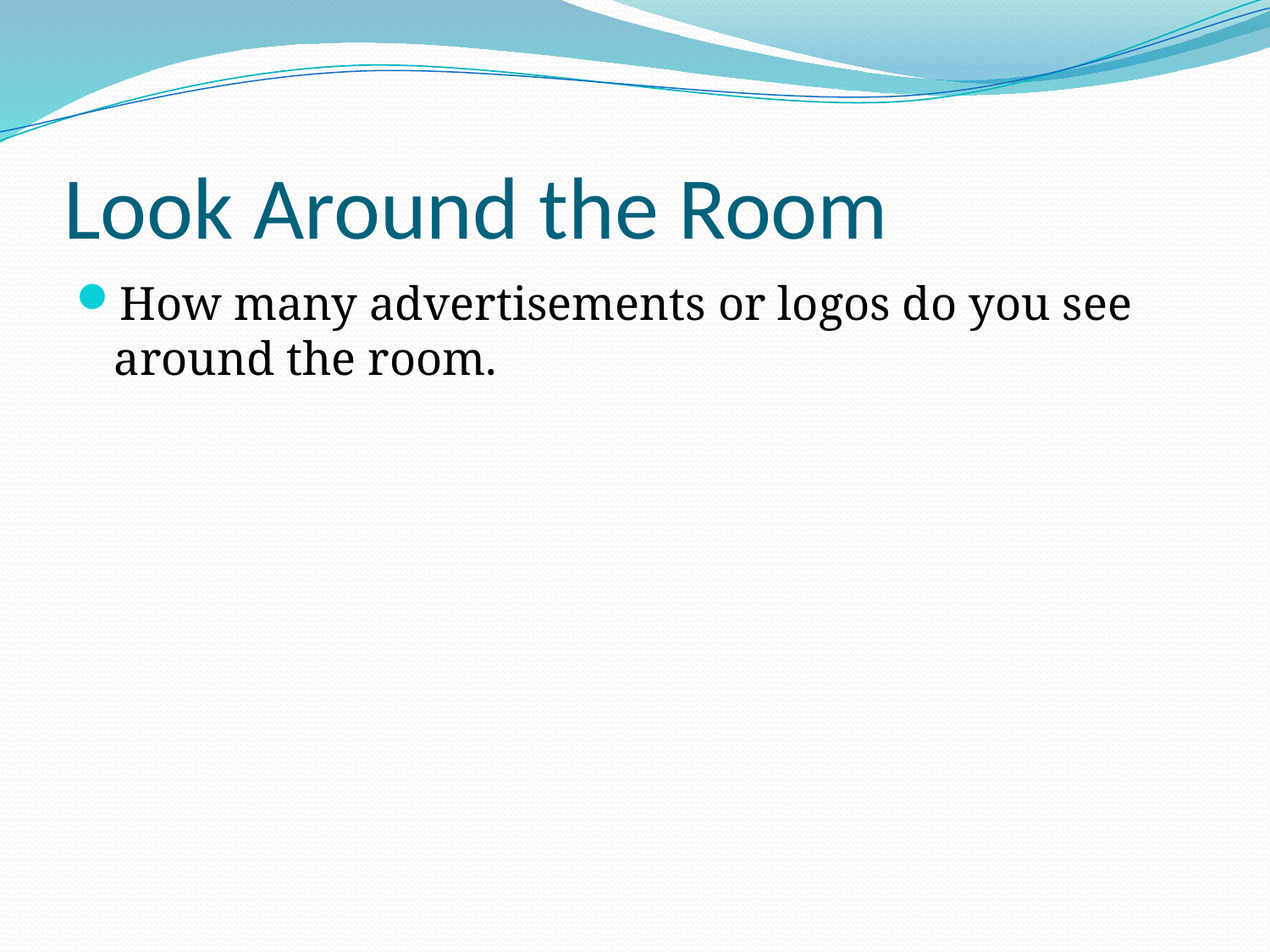

# Look Around the Room
How many advertisements or logos do you see around the room.